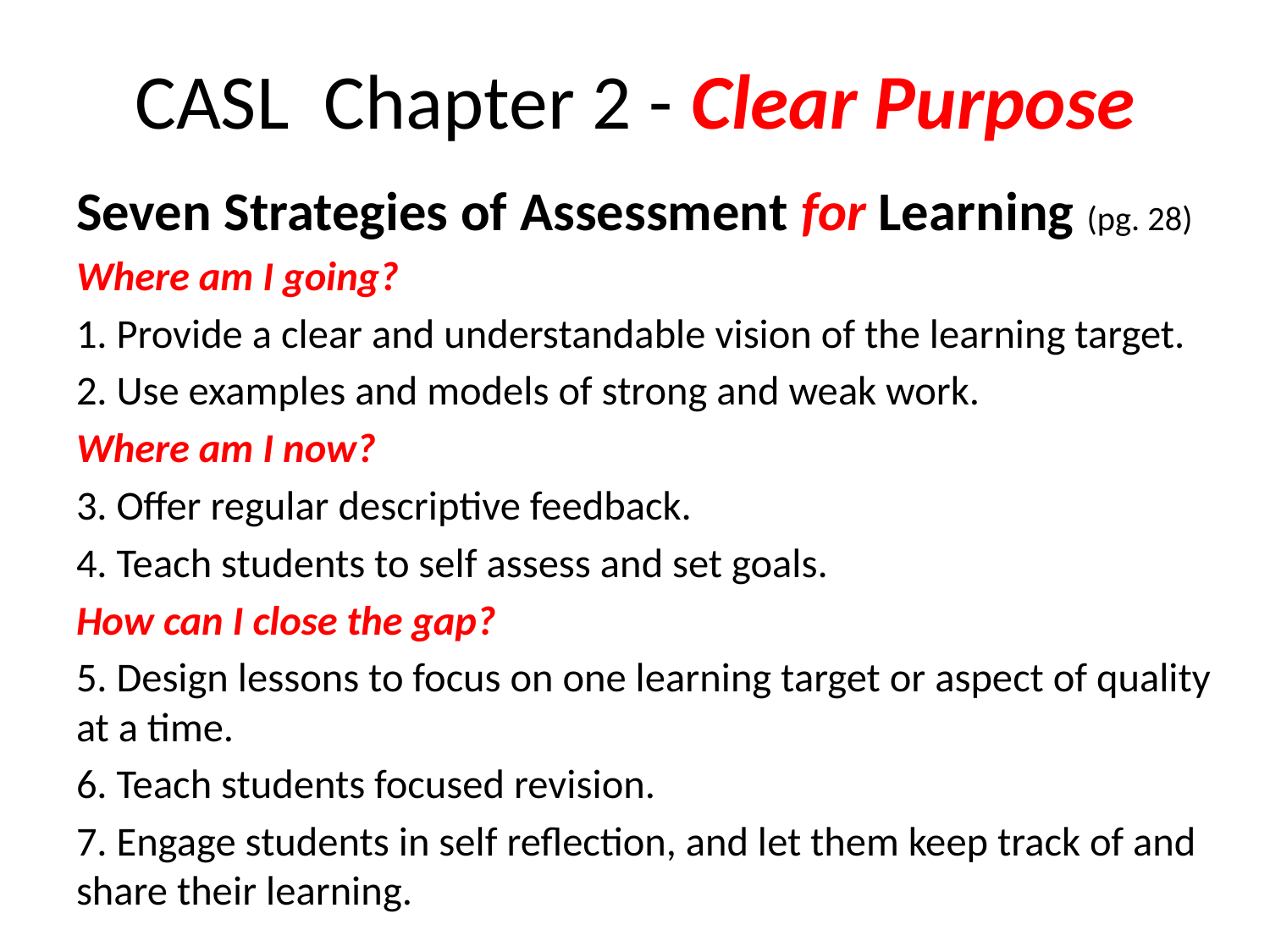

# CASL  Chapter 2 - Clear Purpose
Seven Strategies of Assessment for Learning (pg. 28)
Where am I going?
1. Provide a clear and understandable vision of the learning target.
2. Use examples and models of strong and weak work.
Where am I now?
3. Offer regular descriptive feedback.
4. Teach students to self assess and set goals.
How can I close the gap?
5. Design lessons to focus on one learning target or aspect of quality at a time.
6. Teach students focused revision.
7. Engage students in self reflection, and let them keep track of and share their learning.